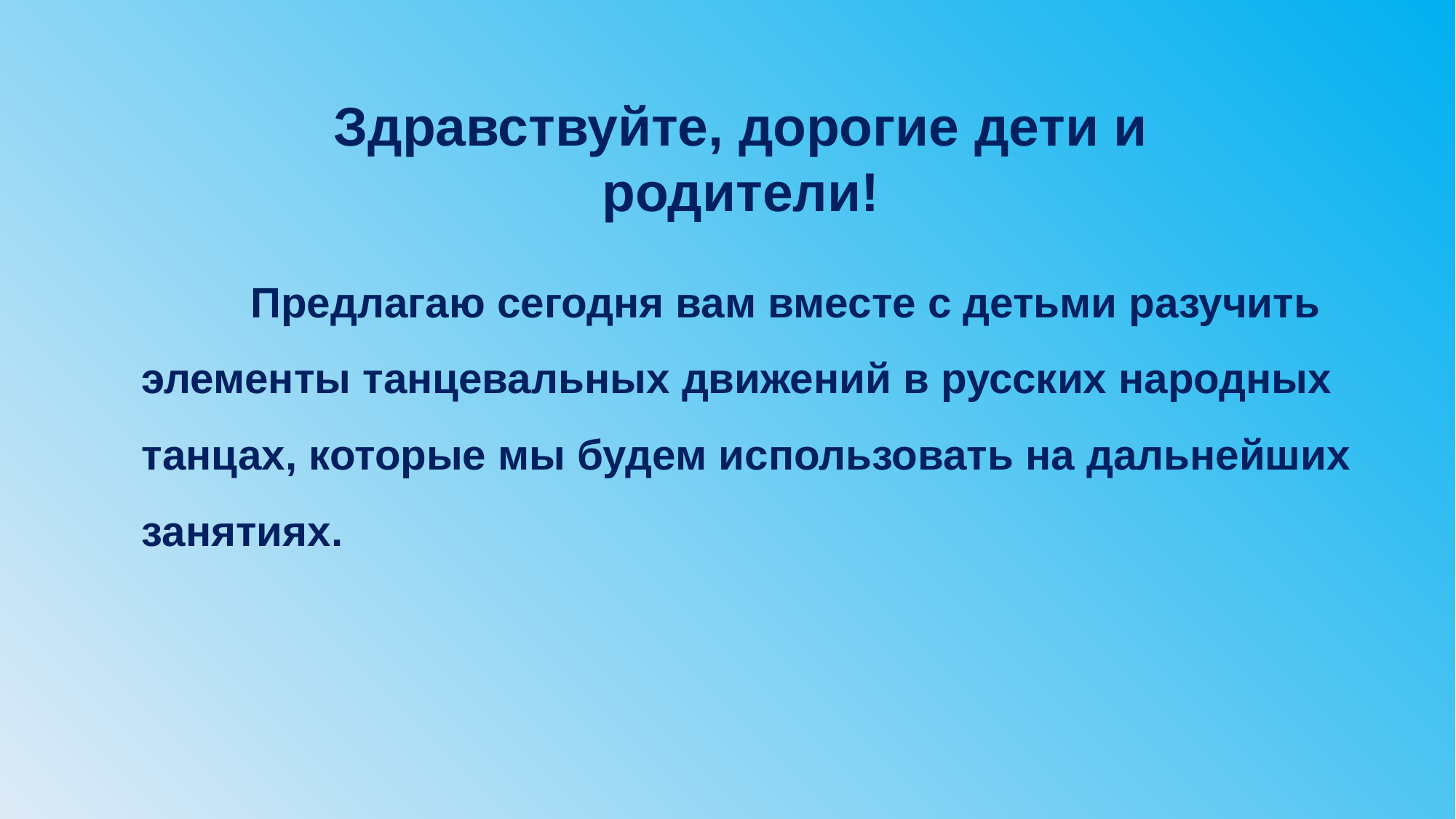

Здравствуйте, дорогие дети и родители!
	Предлагаю сегодня вам вместе с детьми разучить элементы танцевальных движений в русских народных танцах, которые мы будем использовать на дальнейших занятиях.